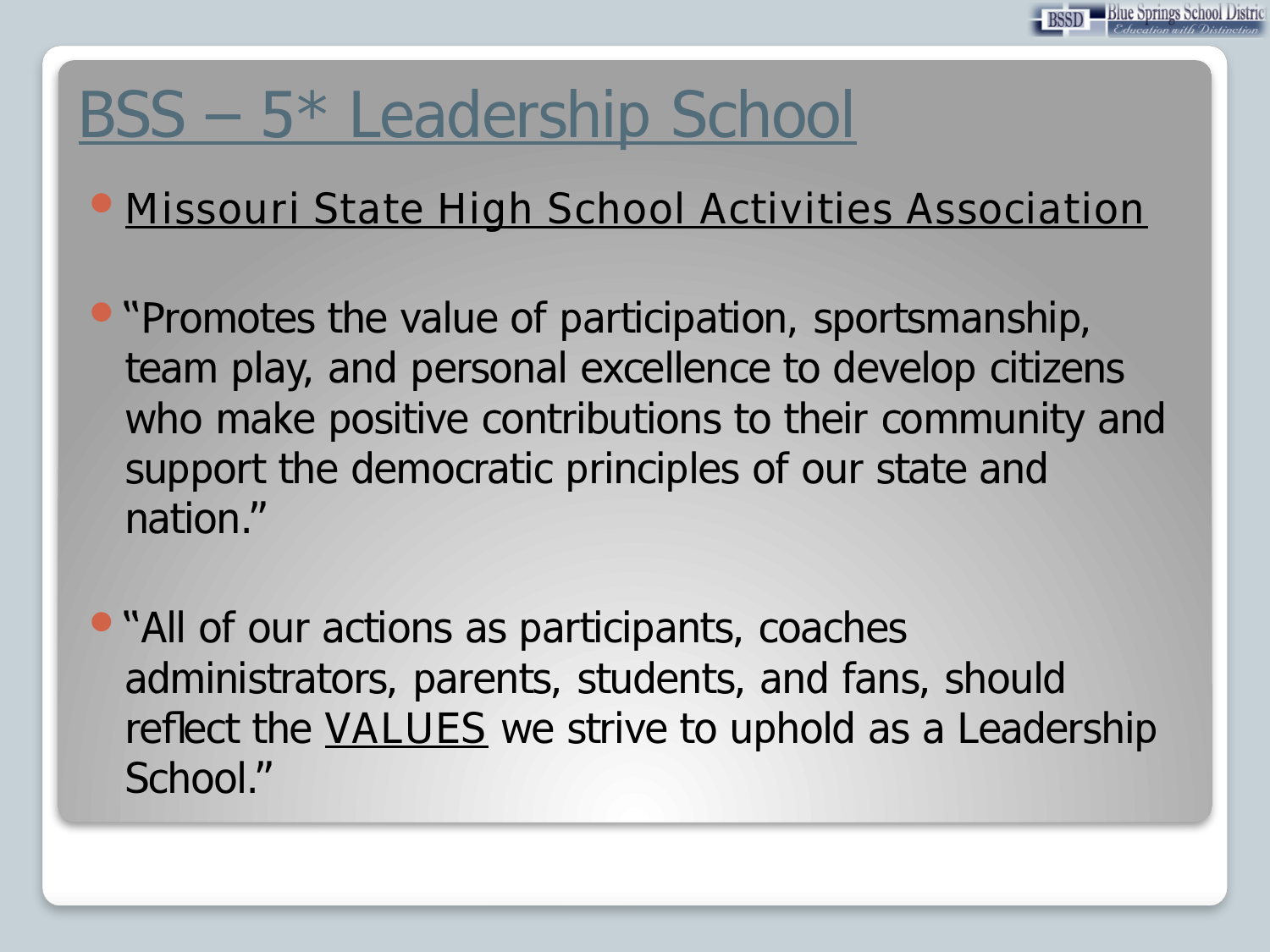

# BSS – 5* Leadership School
Missouri State High School Activities Association

“Promotes the value of participation, sportsmanship, team play, and personal excellence to develop citizens who make positive contributions to their community and support the democratic principles of our state and nation.”

“All of our actions as participants, coaches administrators, parents, students, and fans, should reflect the VALUES we strive to uphold as a Leadership School.”